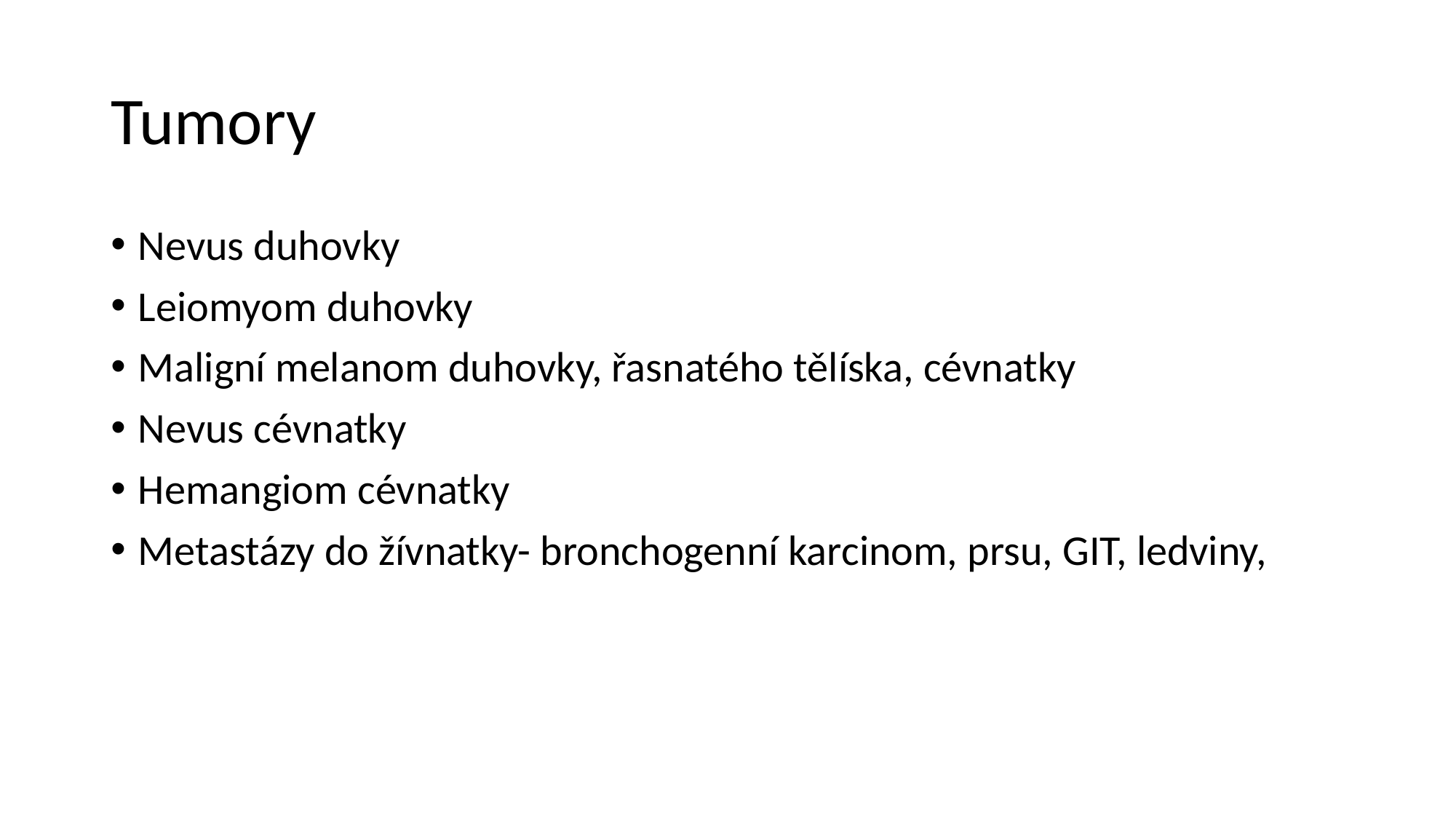

# Tumory
Nevus duhovky
Leiomyom duhovky
Maligní melanom duhovky, řasnatého tělíska, cévnatky
Nevus cévnatky
Hemangiom cévnatky
Metastázy do žívnatky- bronchogenní karcinom, prsu, GIT, ledviny,